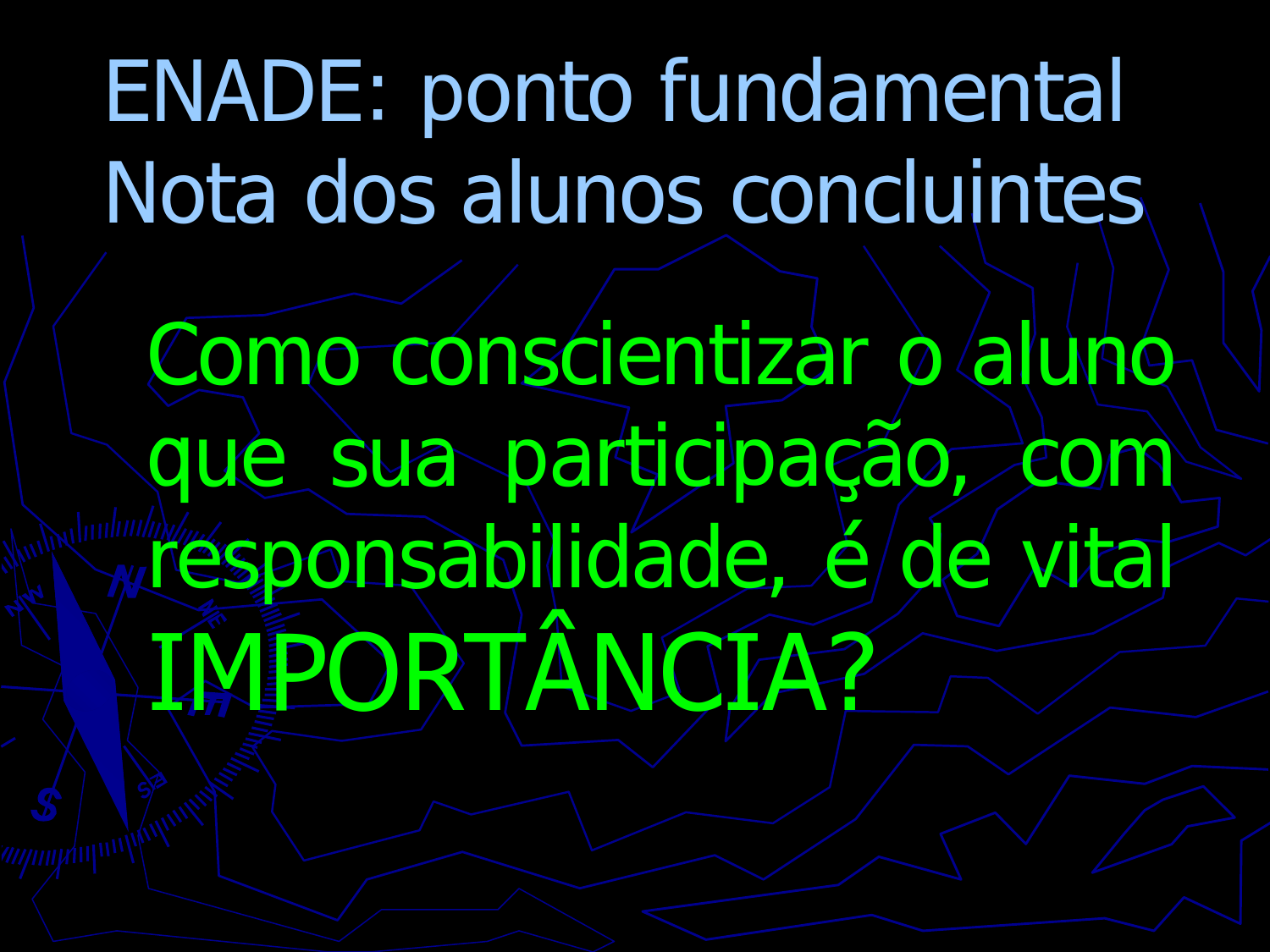

# ENADE: ponto fundamental Nota dos alunos concluintes
Como conscientizar o aluno que sua participação, com responsabilidade, é de vital IMPORTÂNCIA?